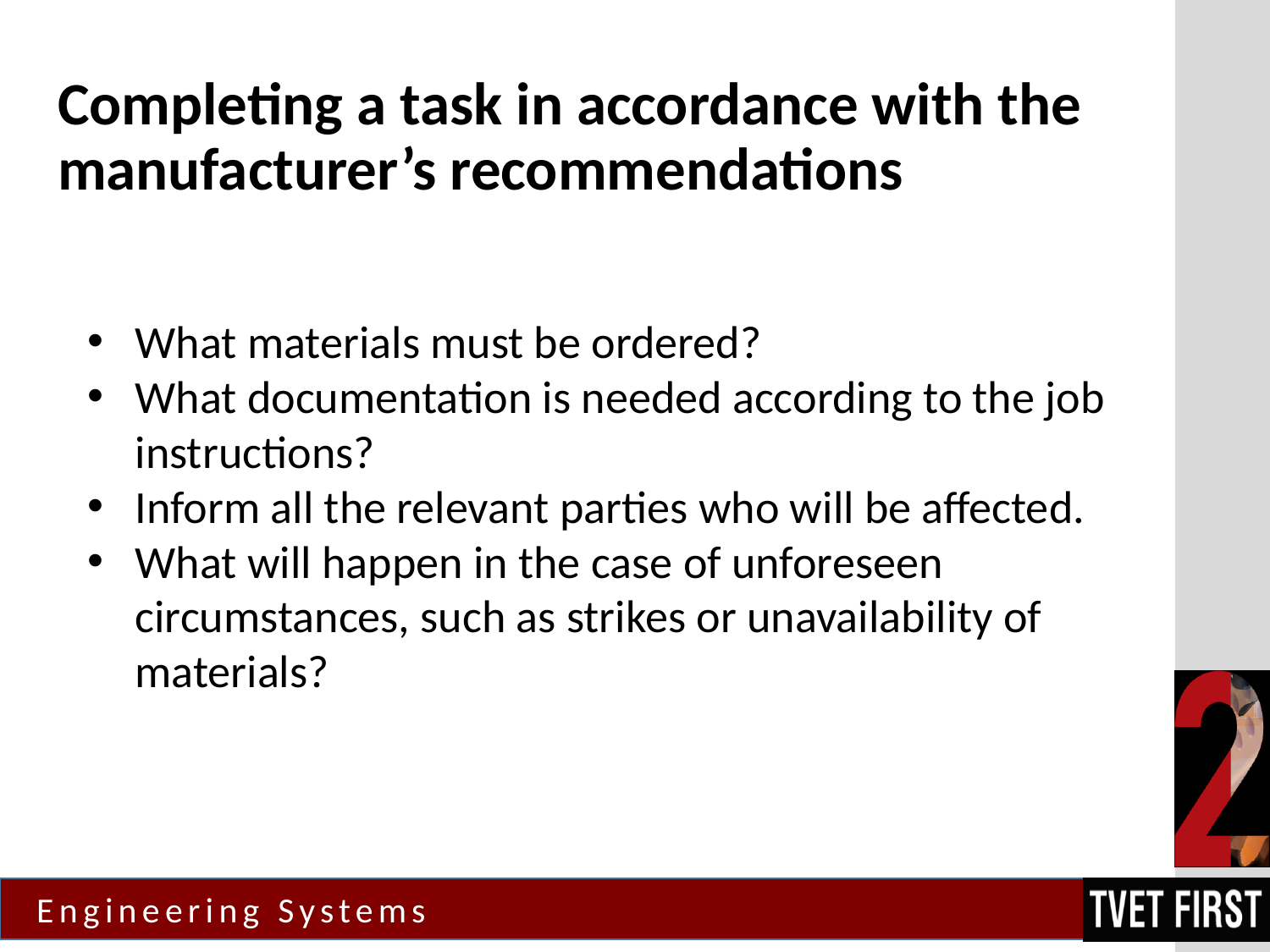

# Completing a task in accordance with the manufacturer’s recommendations
What materials must be ordered?
What documentation is needed according to the job instructions?
Inform all the relevant parties who will be affected.
What will happen in the case of unforeseen circumstances, such as strikes or unavailability of materials?